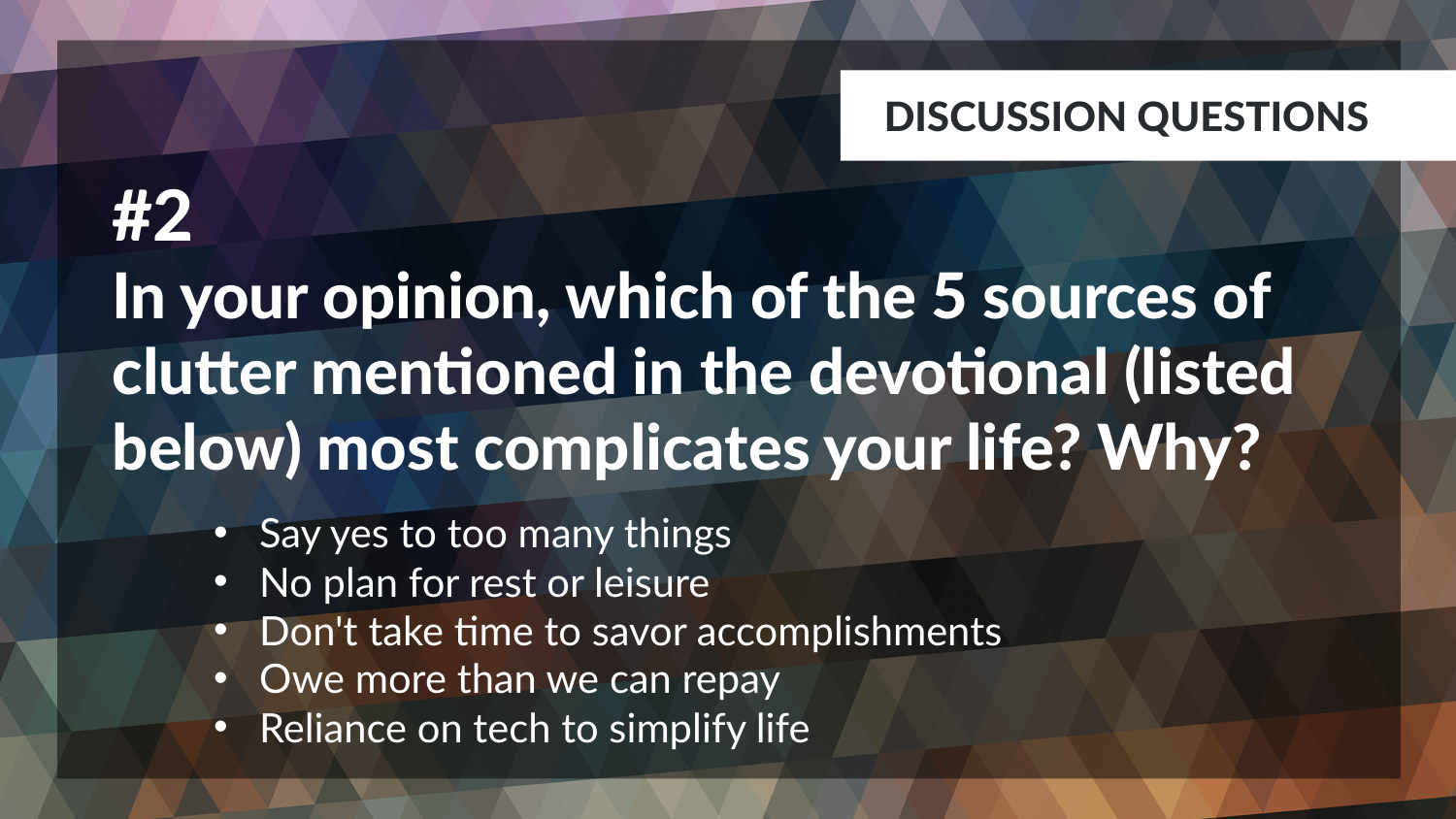

# #2 In your opinion, which of the 5 sources of clutter mentioned in the devotional (listed below) most complicates your life? Why?
Say yes to too many things
No plan for rest or leisure
Don't take time to savor accomplishments
Owe more than we can repay
Reliance on tech to simplify life